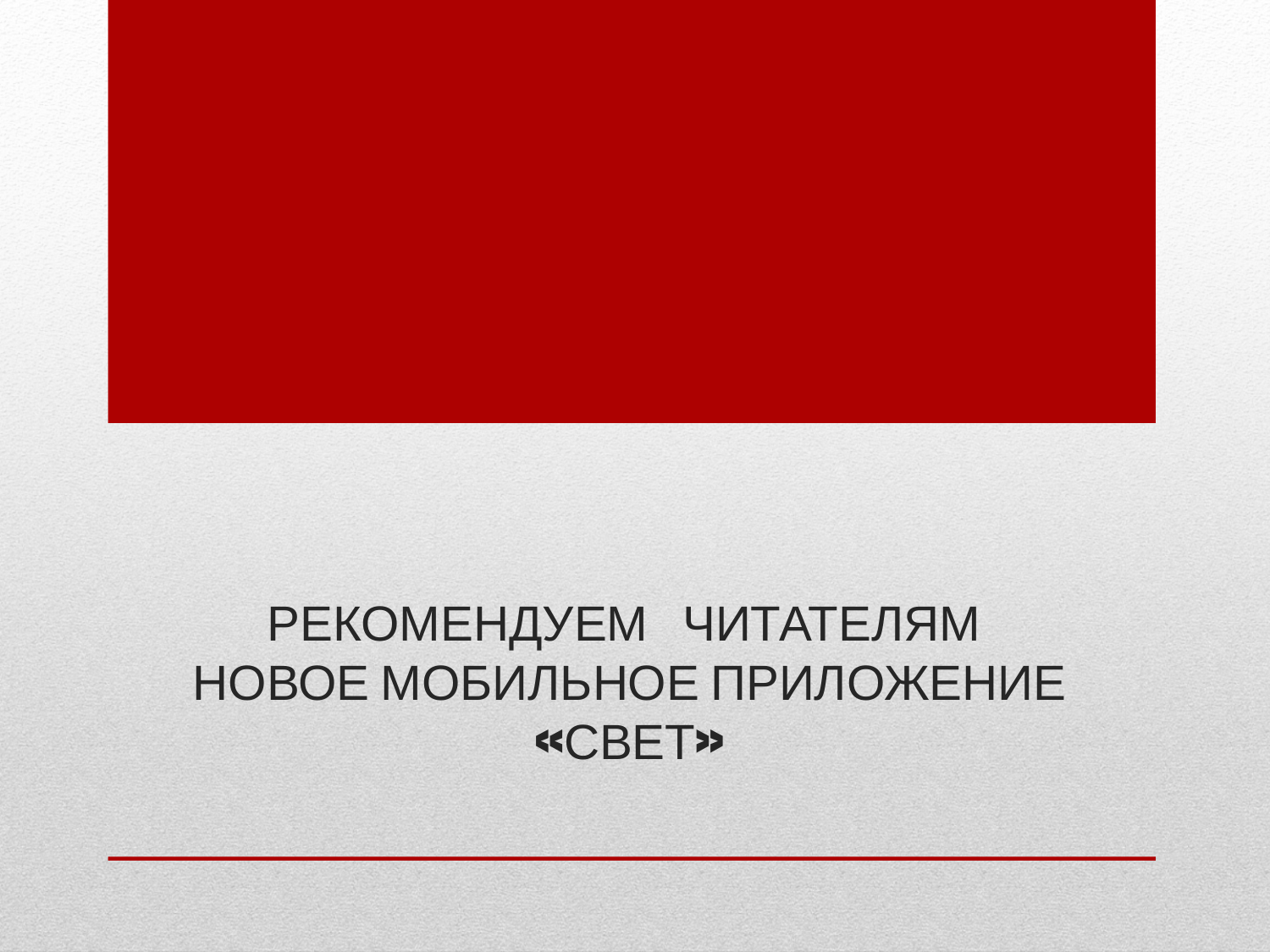

# Рекомендуем   читателям новое мобильное приложение «Свет»